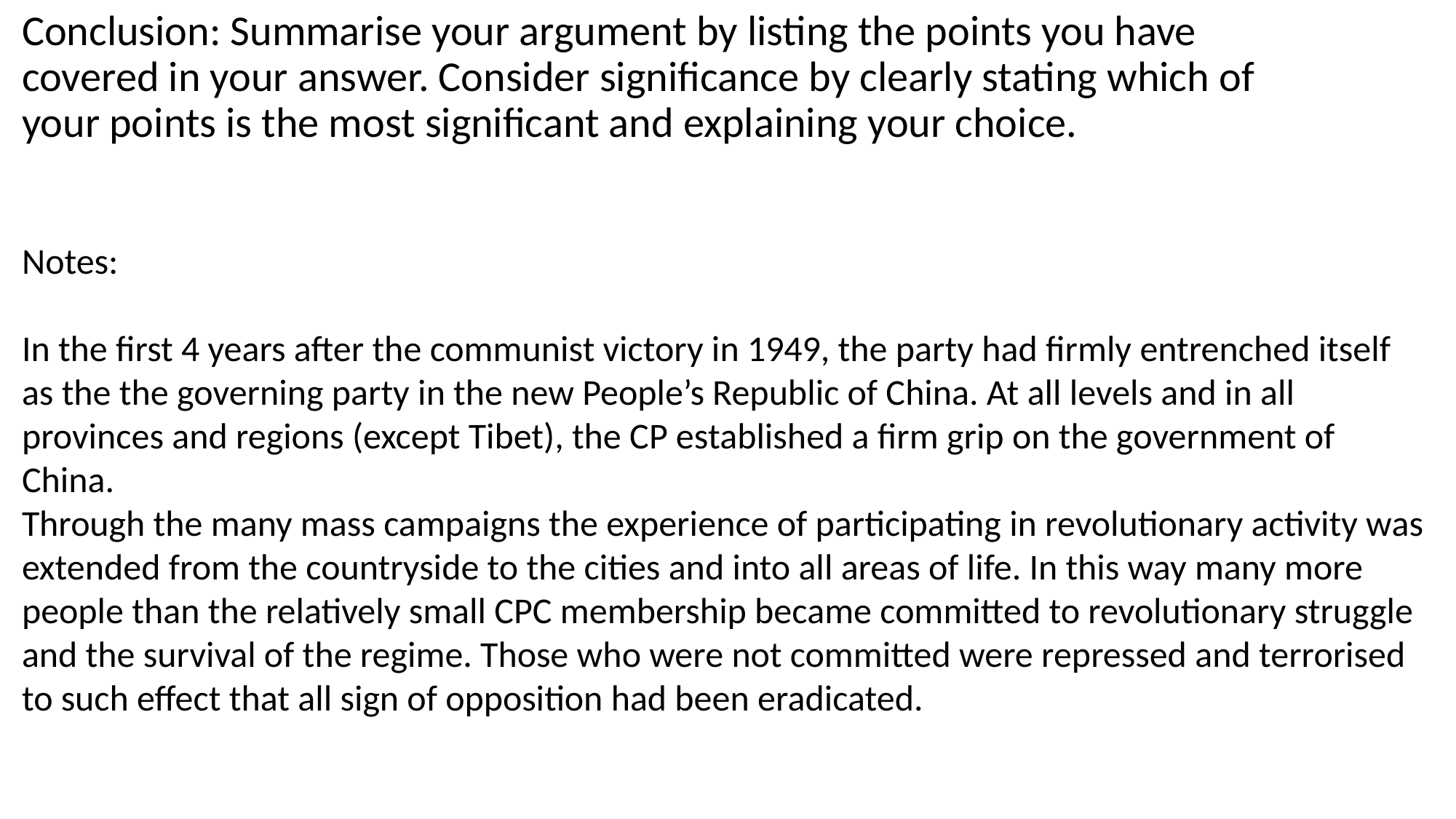

# Conclusion: Summarise your argument by listing the points you have covered in your answer. Consider significance by clearly stating which of your points is the most significant and explaining your choice.
Notes:

In the first 4 years after the communist victory in 1949, the party had firmly entrenched itself as the the governing party in the new People’s Republic of China. At all levels and in all provinces and regions (except Tibet), the CP established a firm grip on the government of China.
Through the many mass campaigns the experience of participating in revolutionary activity was extended from the countryside to the cities and into all areas of life. In this way many more people than the relatively small CPC membership became committed to revolutionary struggle and the survival of the regime. Those who were not committed were repressed and terrorised to such effect that all sign of opposition had been eradicated.